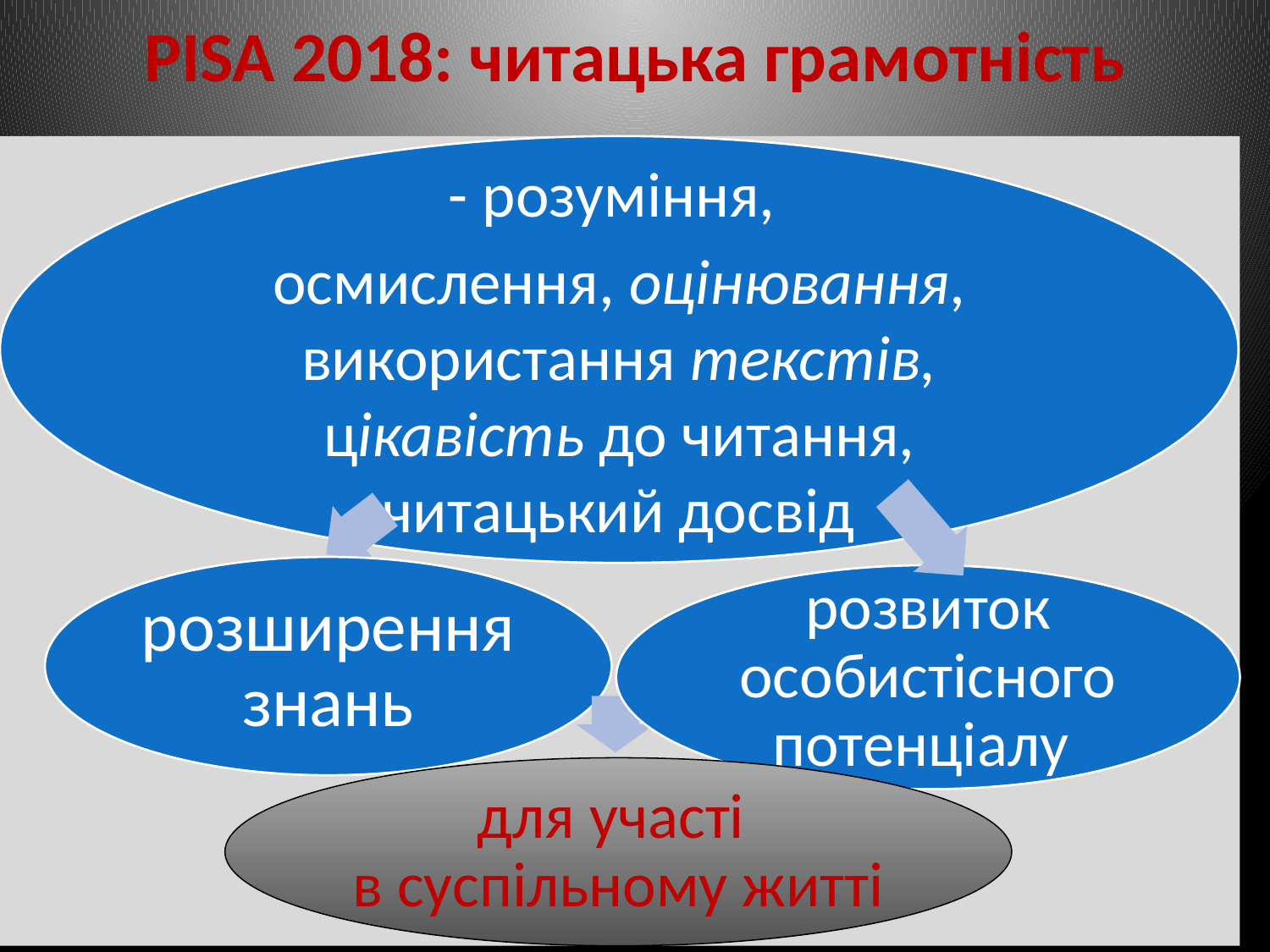

# PISA 2018: читацька грамотність
- розуміння,
осмислення, оцінювання, використання текстів, цікавість до читання, читацький досвід

розширення знань

розвиток особистісного потенціалу

для участі
в суспільному житті